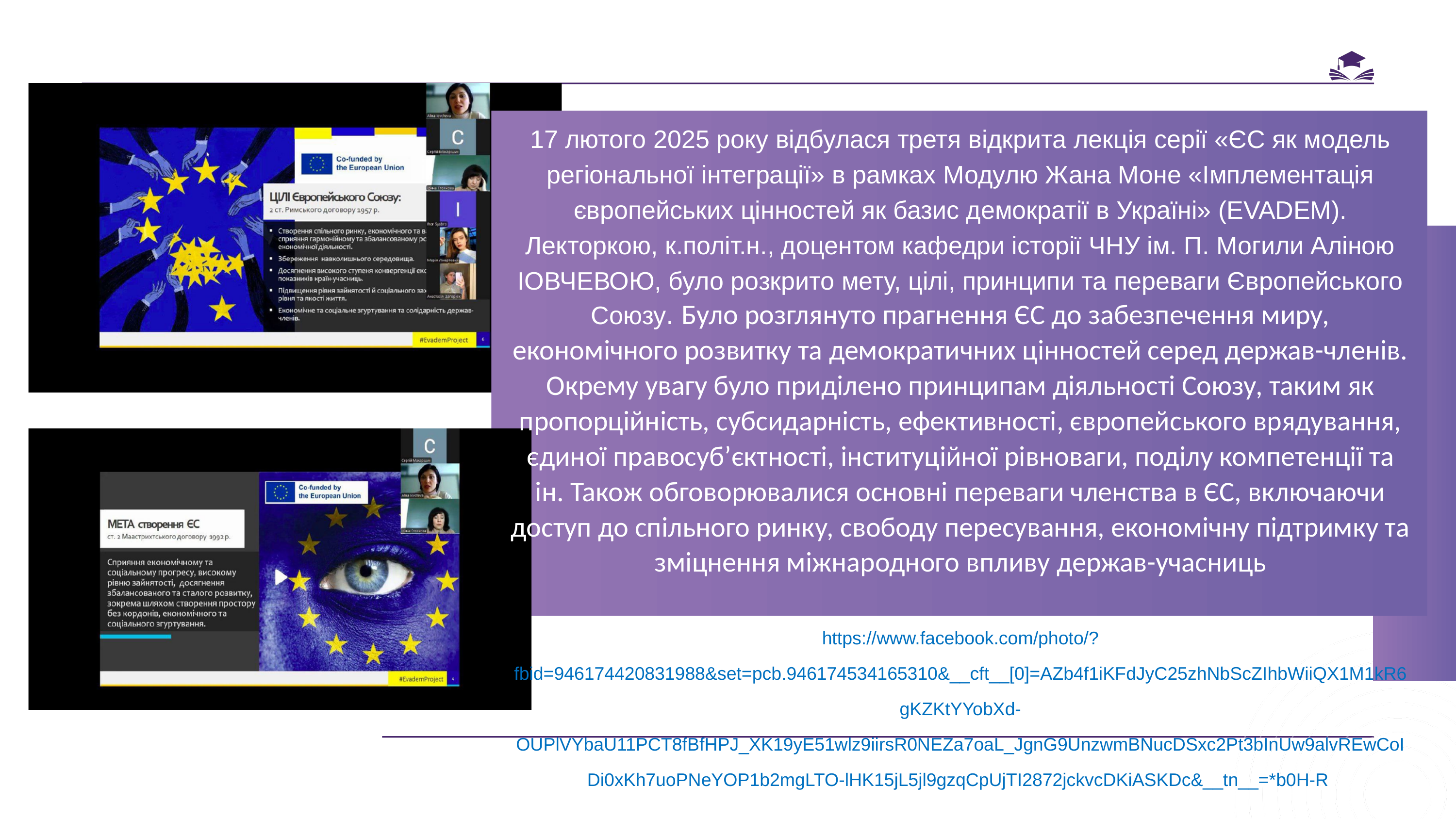

17 лютого 2025 року відбулася третя відкрита лекція серії «ЄС як модель регіональної інтеграції» в рамках Модулю Жана Моне «Імплементація європейських цінностей як базис демократії в Україні» (EVADEM). Лекторкою, к.політ.н., доцентом кафедри історії ЧНУ ім. П. Могили Аліною ІОВЧЕВОЮ, було розкрито мету, цілі, принципи та переваги Європейського Союзу. Було розглянуто прагнення ЄС до забезпечення миру, економічного розвитку та демократичних цінностей серед держав-членів. Окрему увагу було приділено принципам діяльності Союзу, таким як пропорційність, субсидарність, ефективності, європейського врядування, єдиної правосуб’єктності, інституційної рівноваги, поділу компетенції та ін. Також обговорювалися основні переваги членства в ЄС, включаючи доступ до спільного ринку, свободу пересування, економічну підтримку та зміцнення міжнародного впливу держав-учасниць

https://www.facebook.com/photo/?fbid=946174420831988&set=pcb.946174534165310&__cft__[0]=AZb4f1iKFdJyC25zhNbScZIhbWiiQX1M1kR6gKZKtYYobXd-OUPlVYbaU11PCT8fBfHPJ_XK19yE51wlz9iirsR0NEZa7oaL_JgnG9UnzwmBNucDSxc2Pt3bInUw9alvREwCoIDi0xKh7uoPNeYOP1b2mgLTO-lHK15jL5jl9gzqCpUjTI2872jckvcDKiASKDc&__tn__=*b0H-R